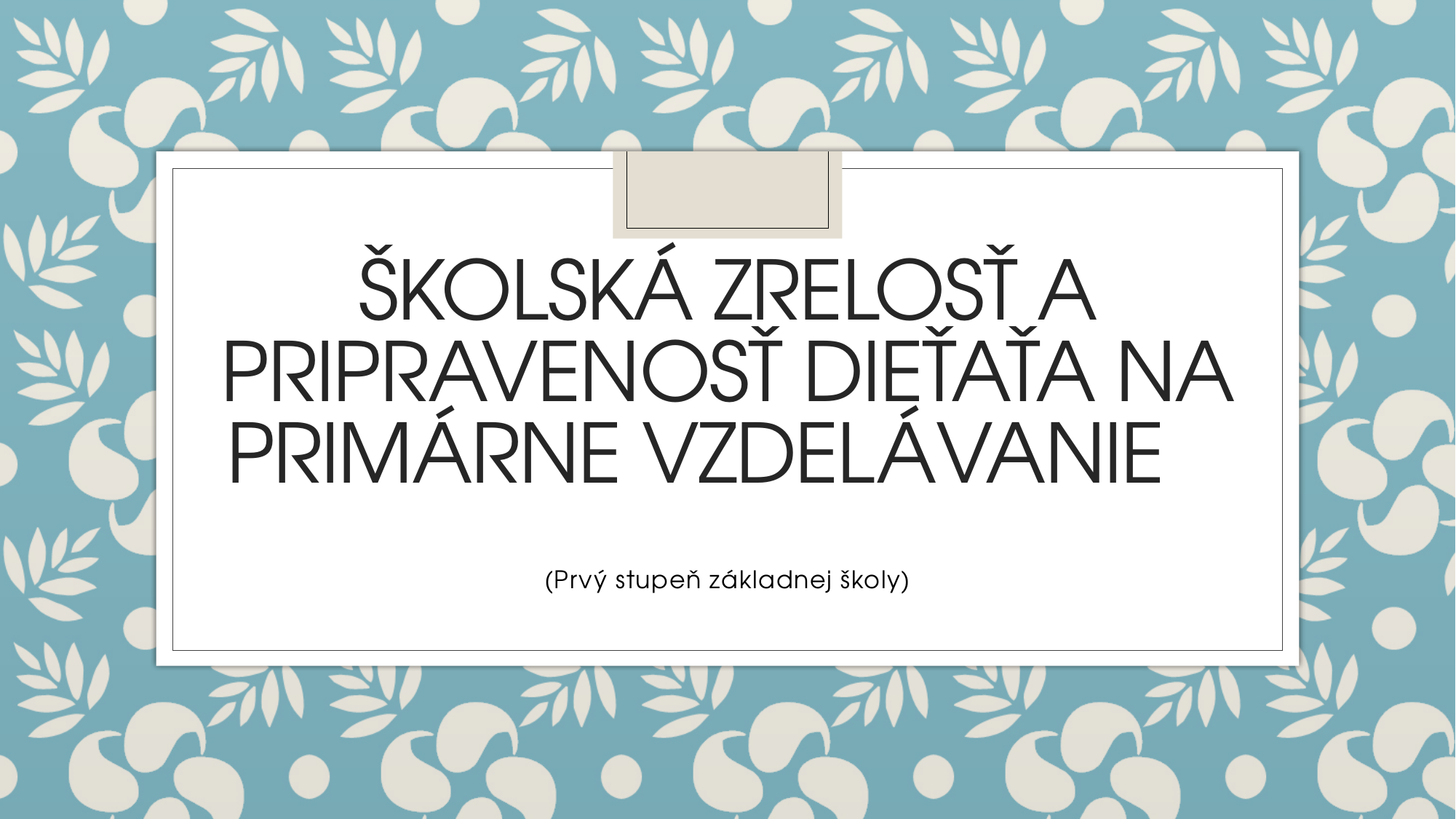

# Školská zrelosť a pripravenosť dieťaťa na primárne vzdelávanie
(Prvý stupeň základnej školy)